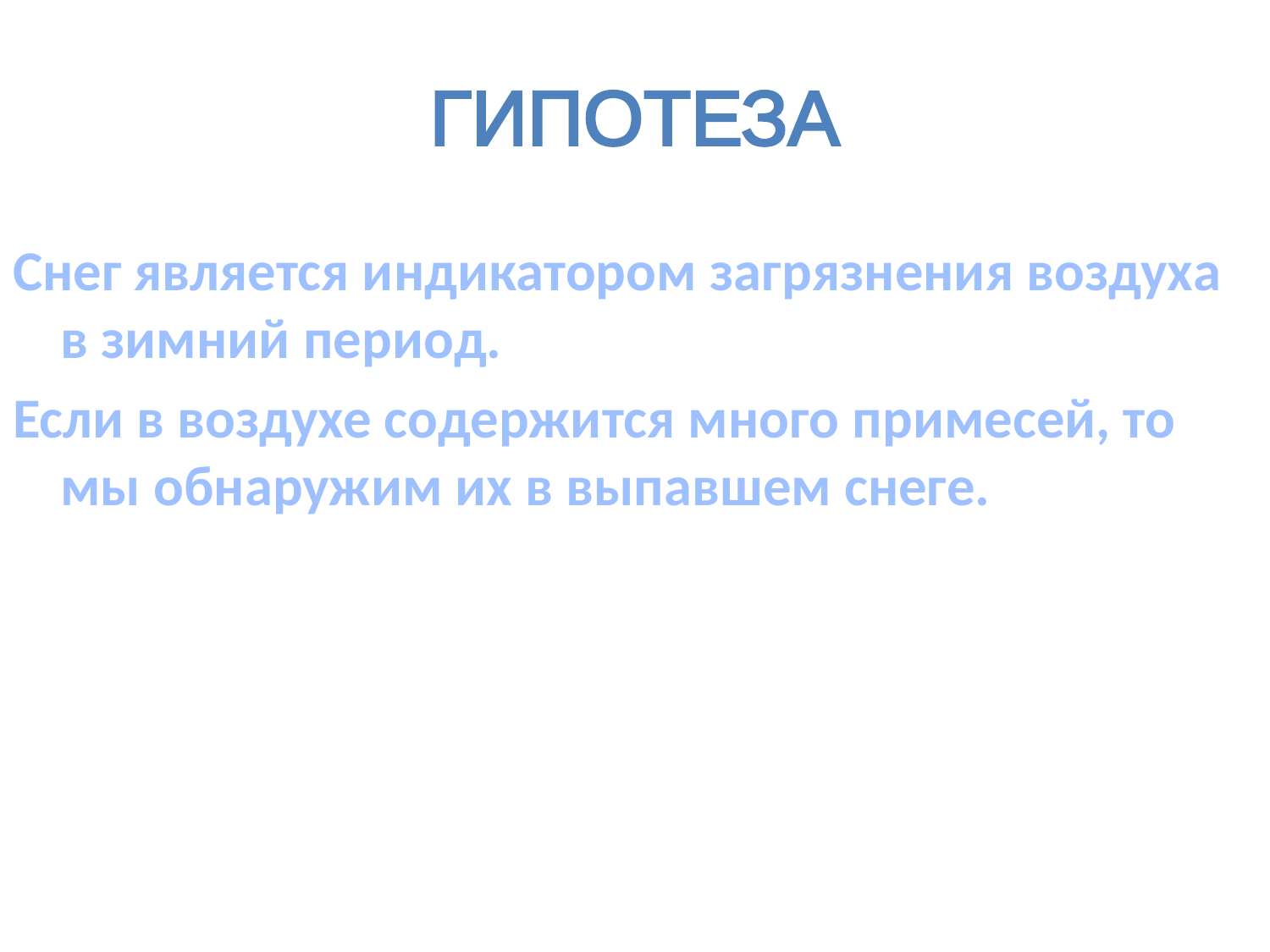

# ГИПОТЕЗА
Снег является индикатором загрязнения воздуха в зимний период.
Если в воздухе содержится много примесей, то мы обнаружим их в выпавшем снеге.